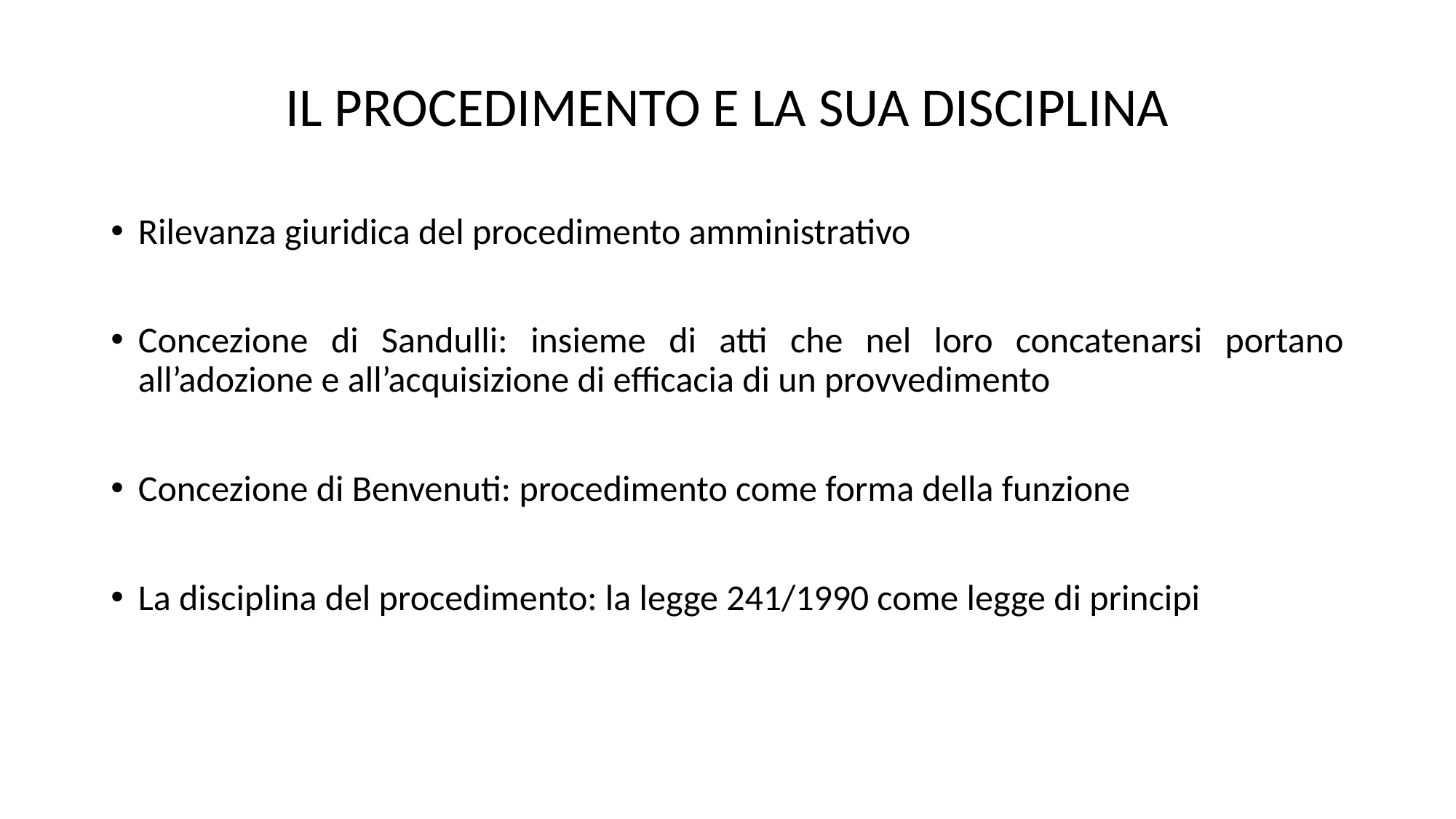

# IL PROCEDIMENTO E LA SUA DISCIPLINA
Rilevanza giuridica del procedimento amministrativo

Concezione di Sandulli: insieme di atti che nel loro concatenarsi portano all’adozione e all’acquisizione di efficacia di un provvedimento

Concezione di Benvenuti: procedimento come forma della funzione

La disciplina del procedimento: la legge 241/1990 come legge di principi